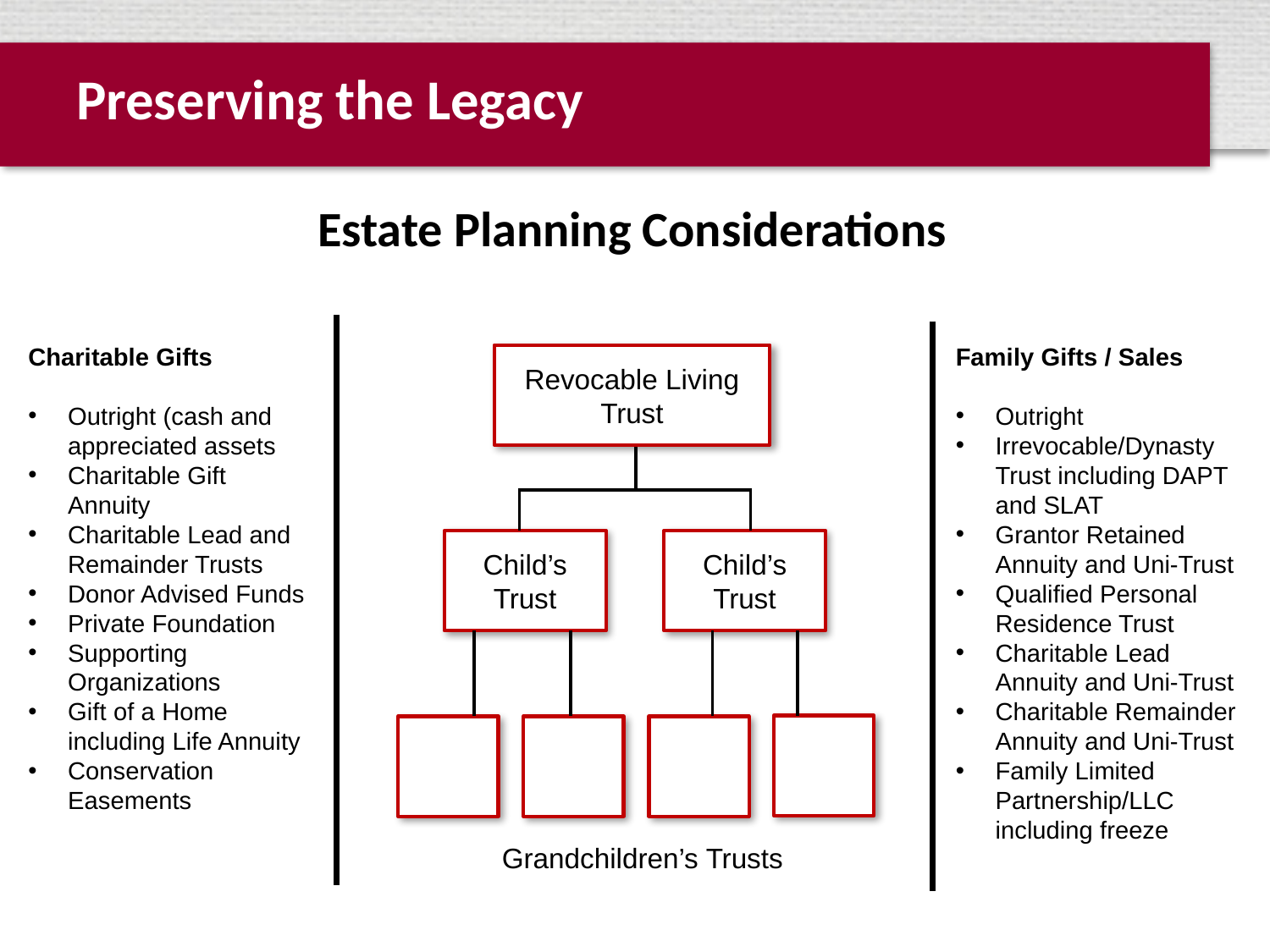

# Preserving the Legacy
Estate Planning Considerations
Charitable Gifts
Outright (cash and appreciated assets
Charitable Gift Annuity
Charitable Lead and Remainder Trusts
Donor Advised Funds
Private Foundation
Supporting Organizations
Gift of a Home including Life Annuity
Conservation Easements
Family Gifts / Sales
Outright
Irrevocable/Dynasty Trust including DAPT and SLAT
Grantor Retained Annuity and Uni-Trust
Qualified Personal Residence Trust
Charitable Lead Annuity and Uni-Trust
Charitable Remainder Annuity and Uni-Trust
Family Limited Partnership/LLC including freeze
Revocable Living Trust
Child’s
Trust
Child’s
Trust

Grandchildren’s Trusts